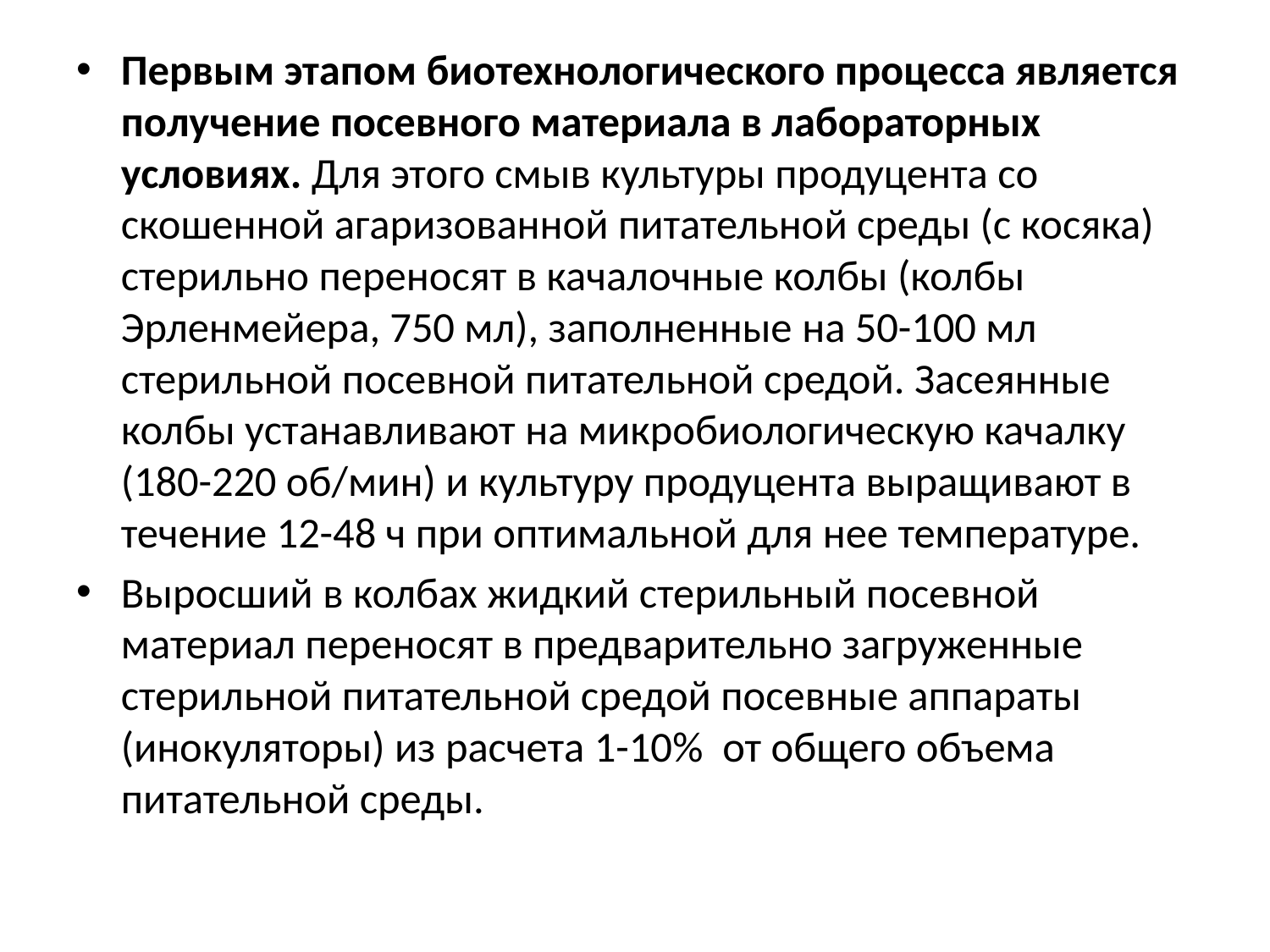

Первым этапом биотехнологического процесса является получение посевного материала в лабораторных условиях. Для этого смыв культуры продуцента со скошенной агаризованной питательной среды (с косяка) стерильно переносят в качалочные колбы (колбы Эрленмейера, 750 мл), заполненные на 50-100 мл стерильной посевной питательной средой. Засеянные колбы устанавливают на микробиологическую качалку (180-220 об/мин) и культуру продуцента выращивают в течение 12-48 ч при оптимальной для нее температуре.
Выросший в колбах жидкий стерильный посевной материал переносят в предварительно загруженные стерильной питательной средой посевные аппараты (инокуляторы) из расчета 1-10%  от общего объема питательной среды.